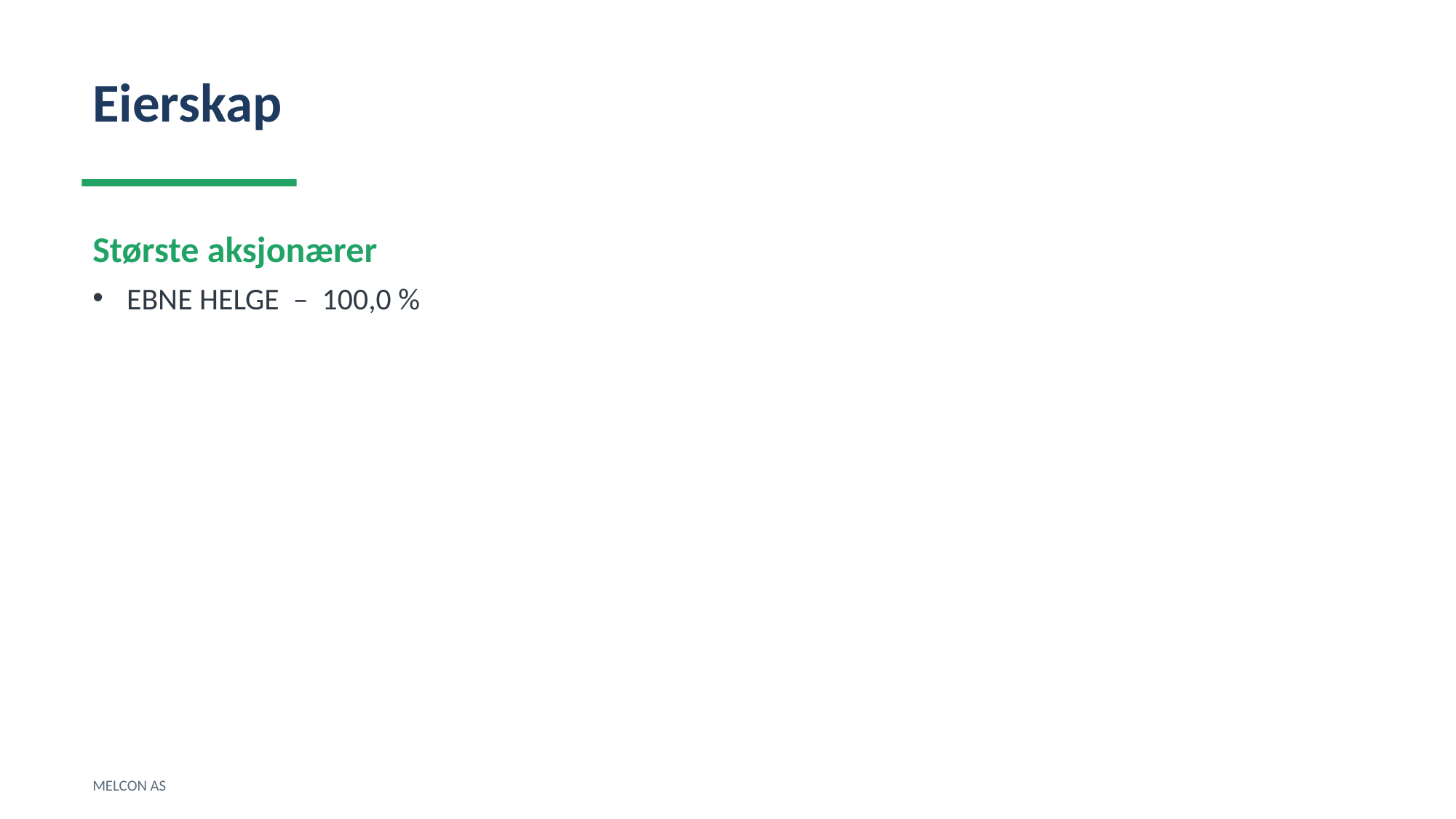

Eierskap

Største aksjonærer
EBNE HELGE  –  100,0 %
MELCON AS